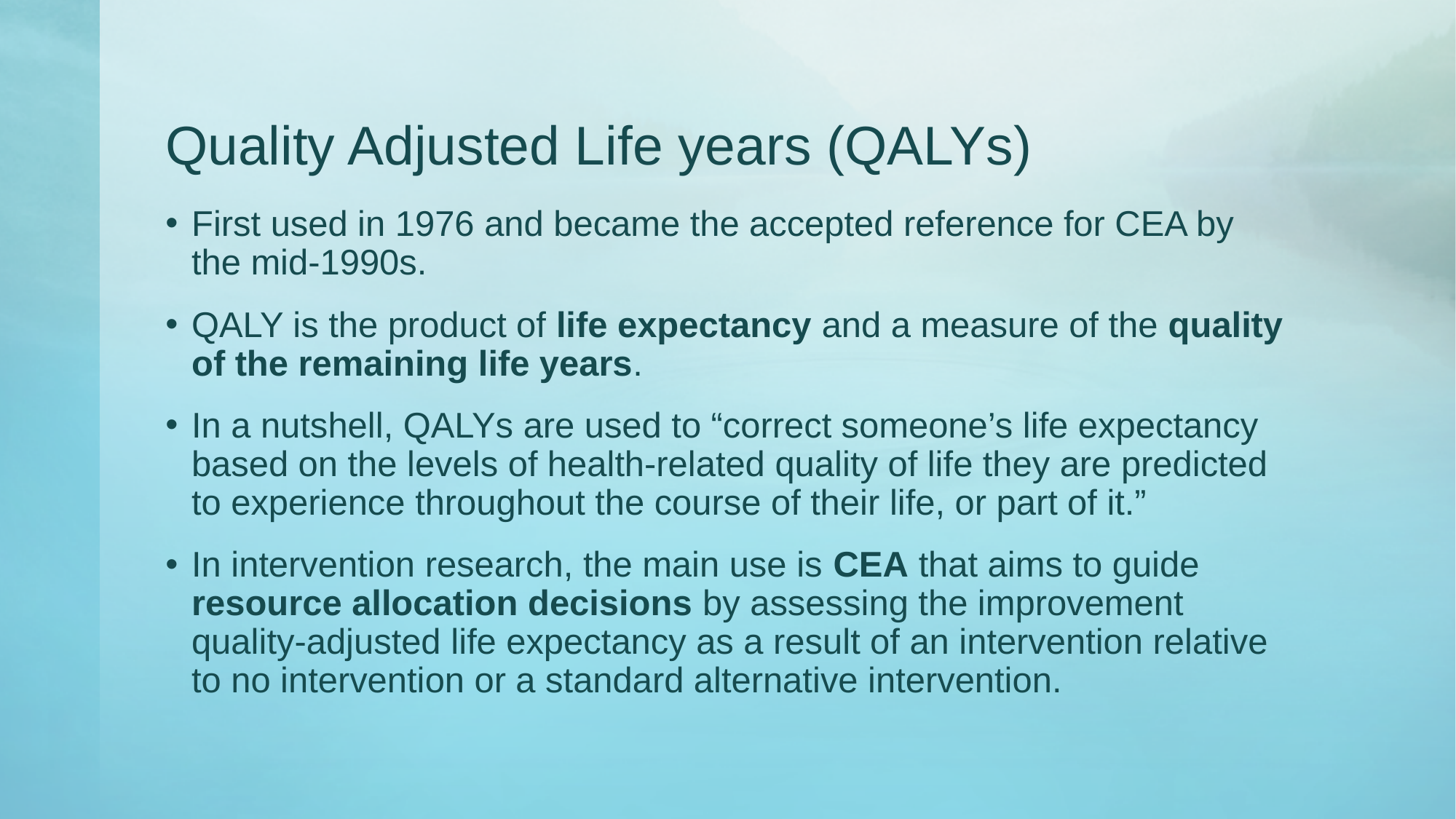

# Quality Adjusted Life years (QALYs)
First used in 1976 and became the accepted reference for CEA by the mid-1990s.
QALY is the product of life expectancy and a measure of the quality of the remaining life years.
In a nutshell, QALYs are used to “correct someone’s life expectancy based on the levels of health-related quality of life they are predicted to experience throughout the course of their life, or part of it.”
In intervention research, the main use is CEA that aims to guide resource allocation decisions by assessing the improvement quality-adjusted life expectancy as a result of an intervention relative to no intervention or a standard alternative intervention.